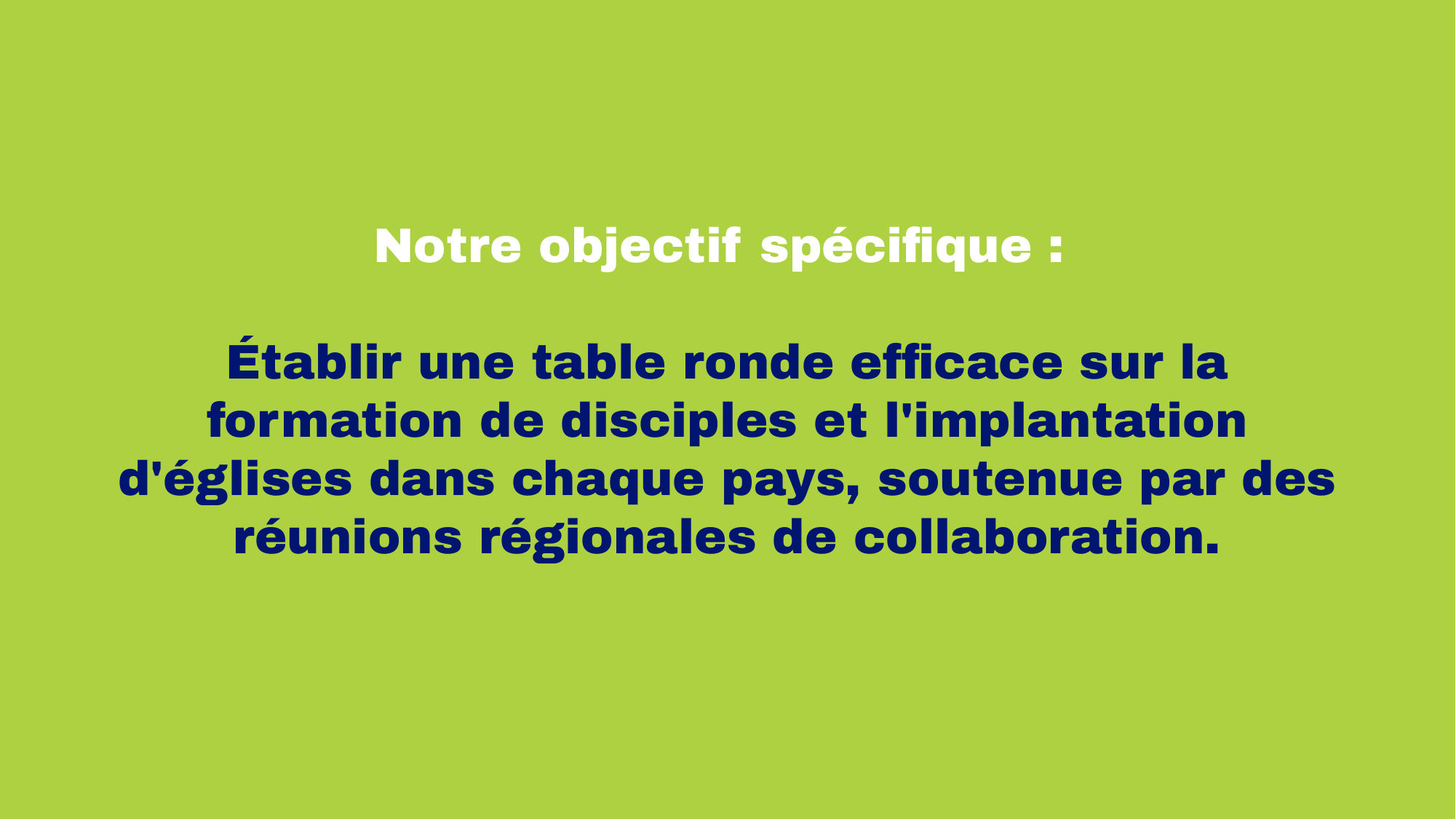

Notre objectif spécifique :

Établir une table ronde efficace sur la formation de disciples et l'implantation d'églises dans chaque pays, soutenue par des réunions régionales de collaboration.